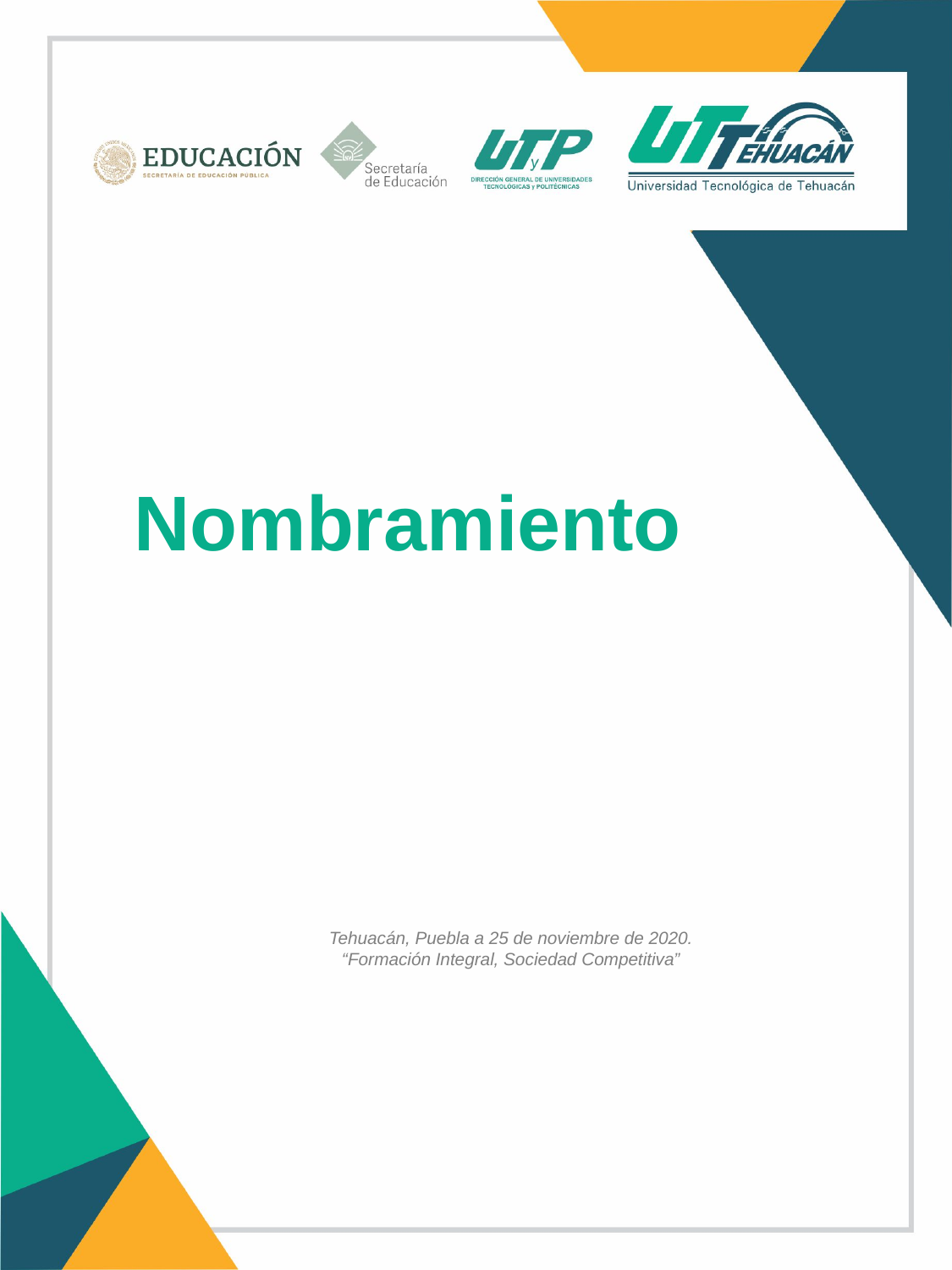

Nombramiento

Tehuacán, Puebla a 25 de noviembre de 2020.
“Formación Integral, Sociedad Competitiva”